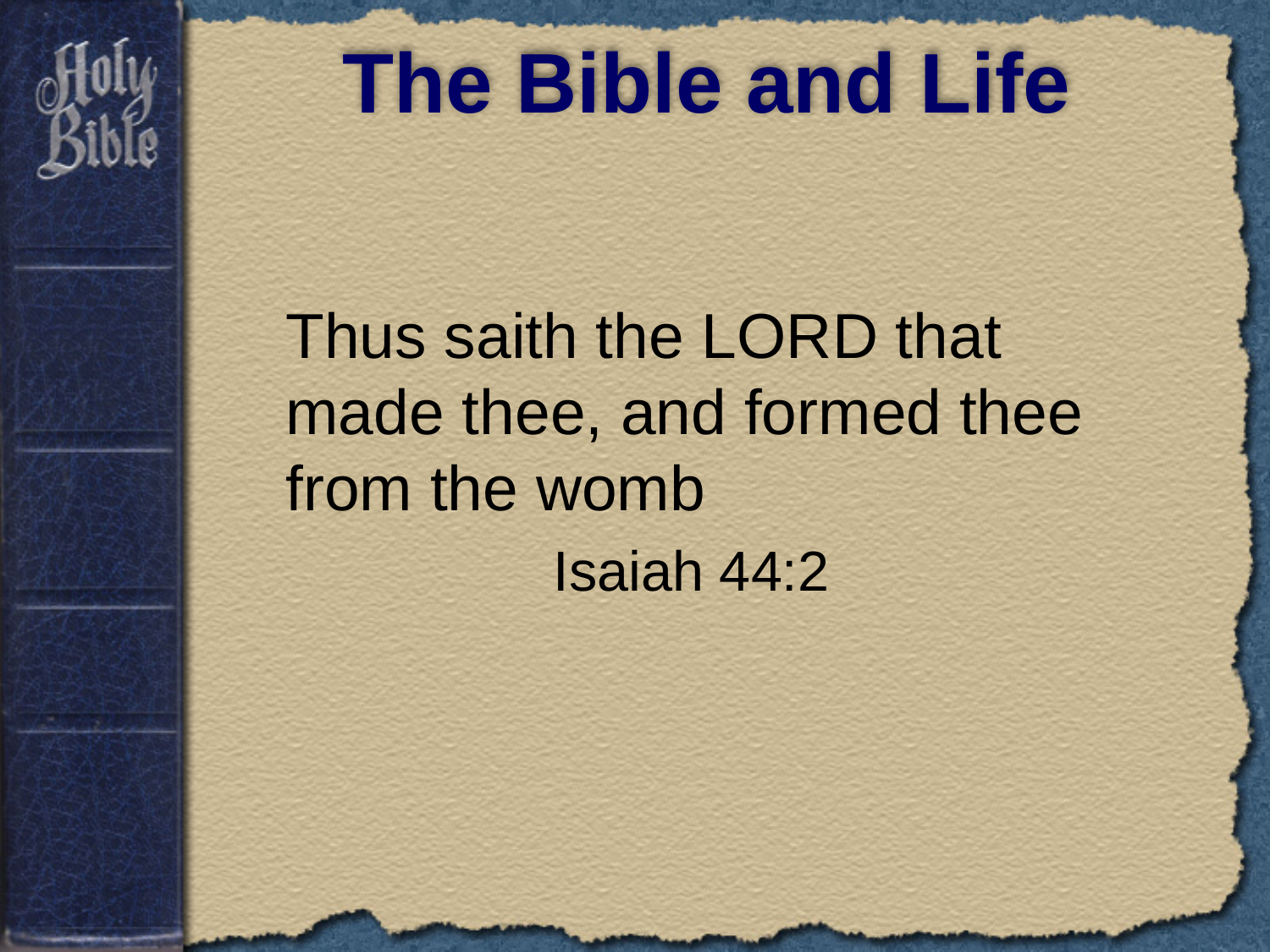

# The Bible and Life
Thus saith the LORD that made thee, and formed thee from the womb
Isaiah 44:2